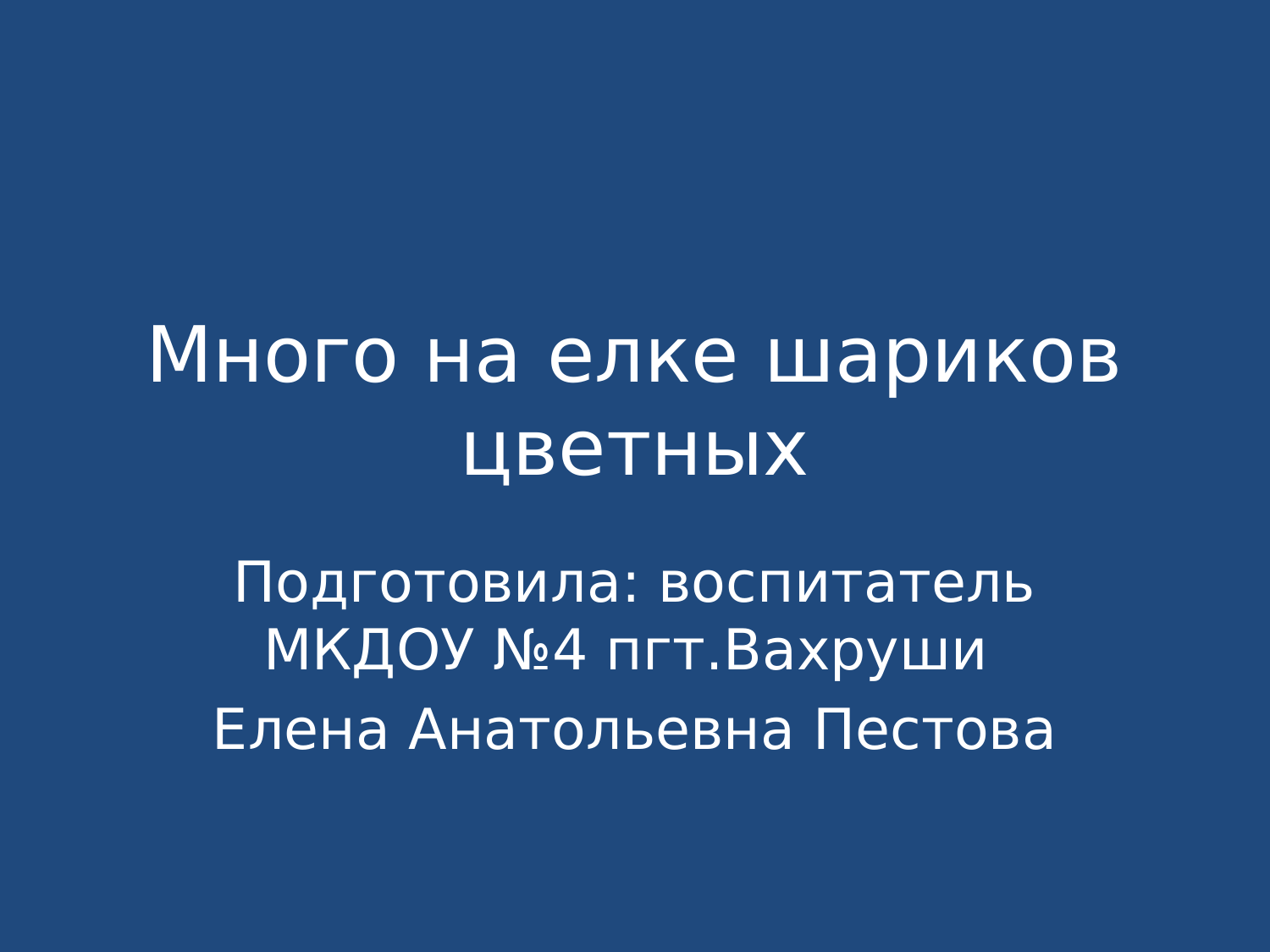

# Много на елке шариков цветных
Подготовила: воспитатель МКДОУ №4 пгт.Вахруши
Елена Анатольевна Пестова